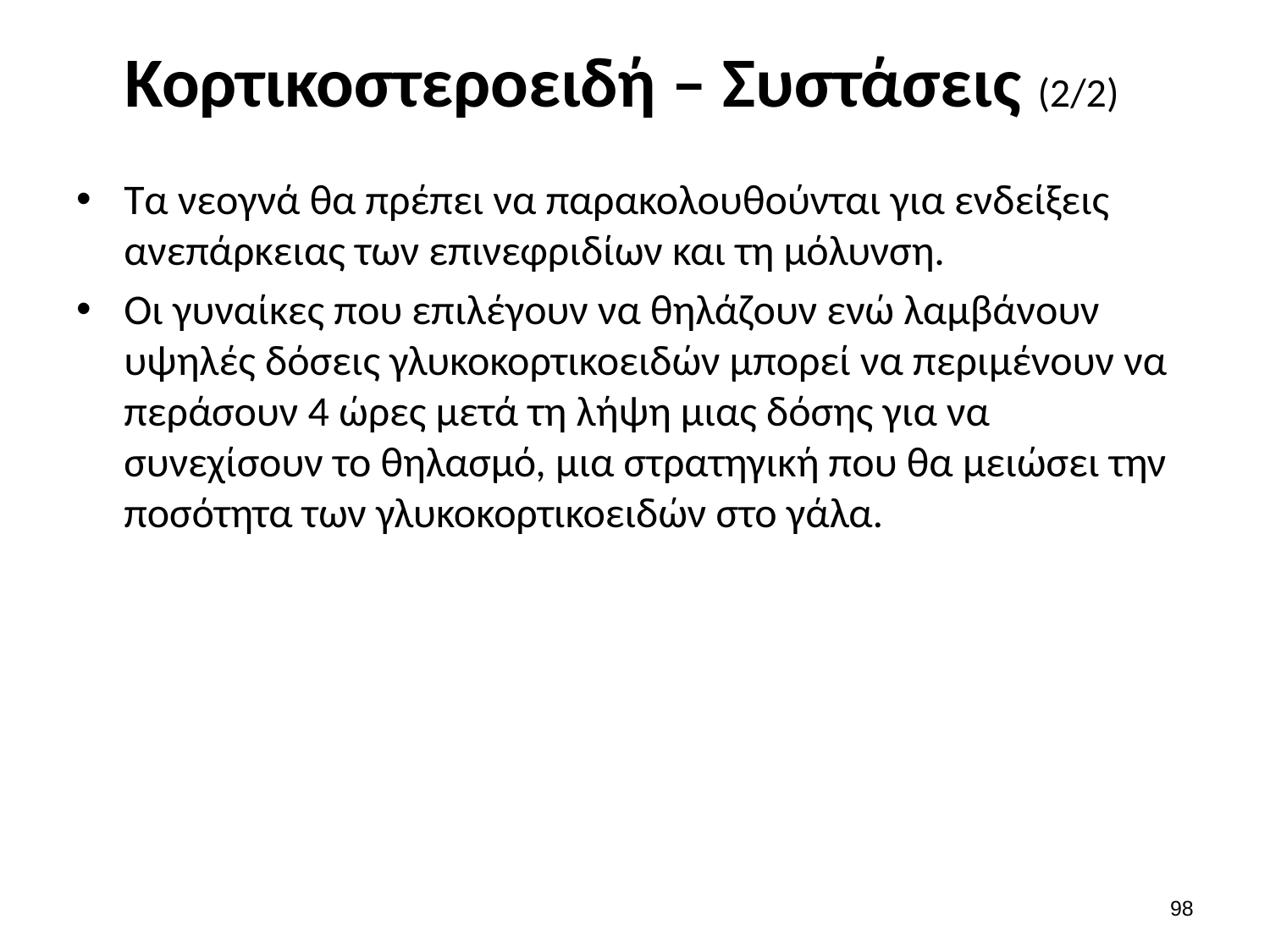

# Κορτικοστεροειδή – Συστάσεις (2/2)
Τα νεογνά θα πρέπει να παρακολουθούνται για ενδείξεις ανεπάρκειας των επινεφριδίων και τη μόλυνση.
Οι γυναίκες που επιλέγουν να θηλάζουν ενώ λαμβάνουν υψηλές δόσεις γλυκοκορτικοειδών μπορεί να περιμένουν να περάσουν 4 ώρες μετά τη λήψη μιας δόσης για να συνεχίσουν το θηλασμό, μια στρατηγική που θα μειώσει την ποσότητα των γλυκοκορτικοειδών στο γάλα.

98